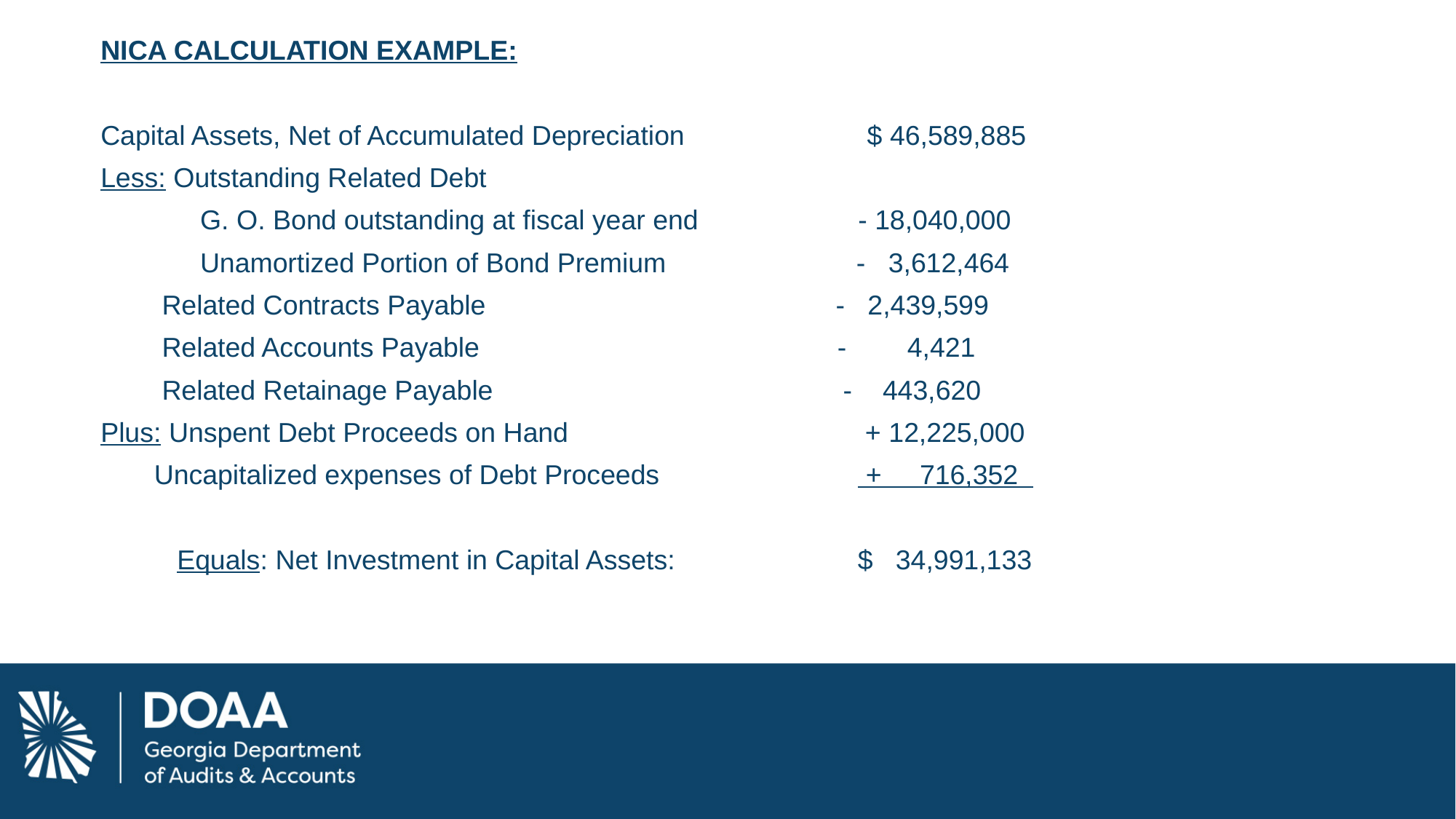

NICA CALCULATION EXAMPLE:

Capital Assets, Net of Accumulated Depreciation                        $ 46,589,885
Less: Outstanding Related Debt
             G. O. Bond outstanding at fiscal year end                     - 18,040,000
             Unamortized Portion of Bond Premium                         -   3,612,464
        Related Contracts Payable                                              -   2,439,599
        Related Accounts Payable                                               -        4,421
        Related Retainage Payable                                              -    443,620
Plus: Unspent Debt Proceeds on Hand                                       + 12,225,000
       Uncapitalized expenses of Debt Proceeds                           +     716,352

          Equals: Net Investment in Capital Assets:                        $   34,991,133